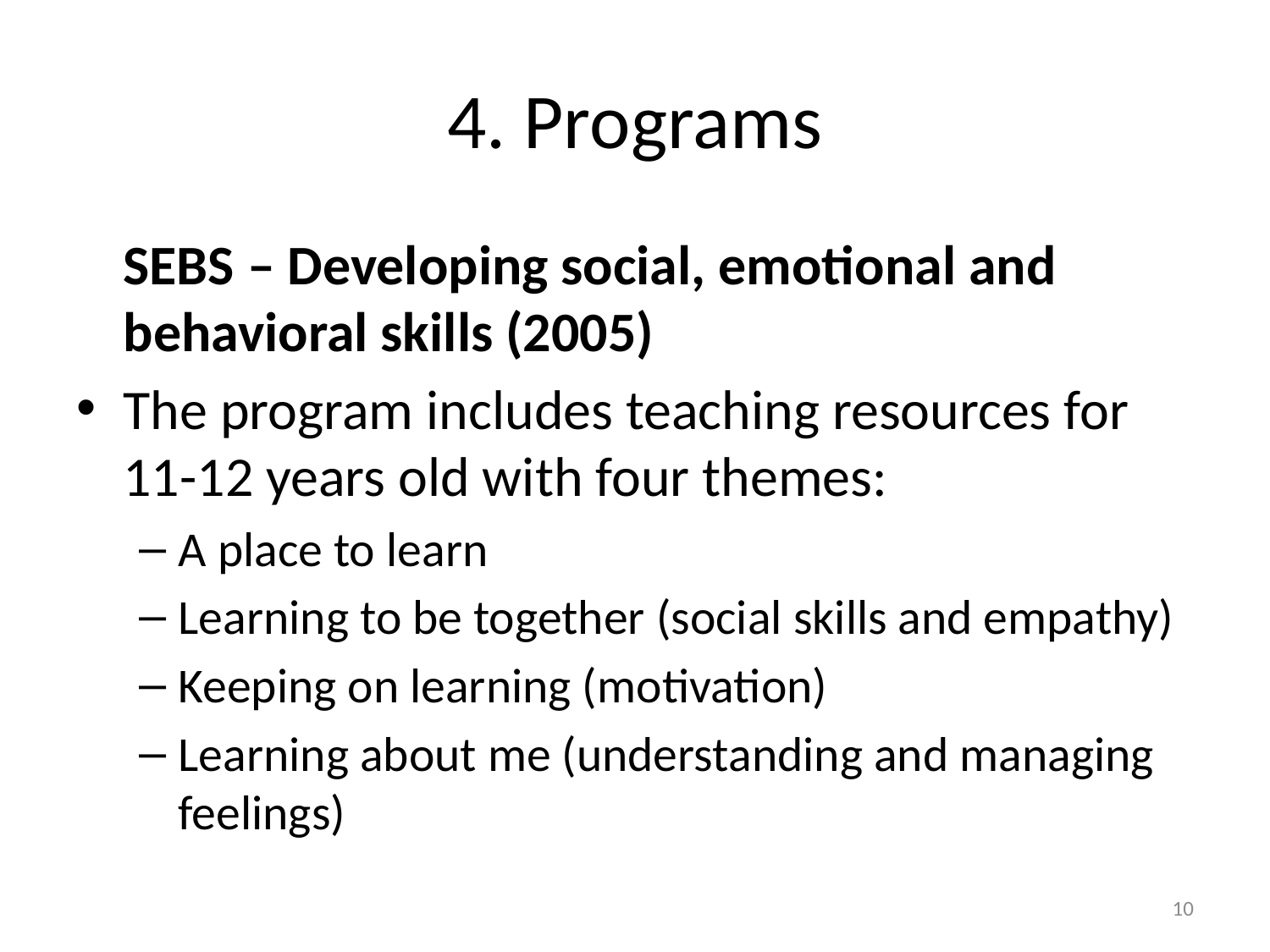

# 4. Programs
	SEBS – Developing social, emotional and behavioral skills (2005)
The program includes teaching resources for 11-12 years old with four themes:
A place to learn
Learning to be together (social skills and empathy)
Keeping on learning (motivation)
Learning about me (understanding and managing feelings)

10